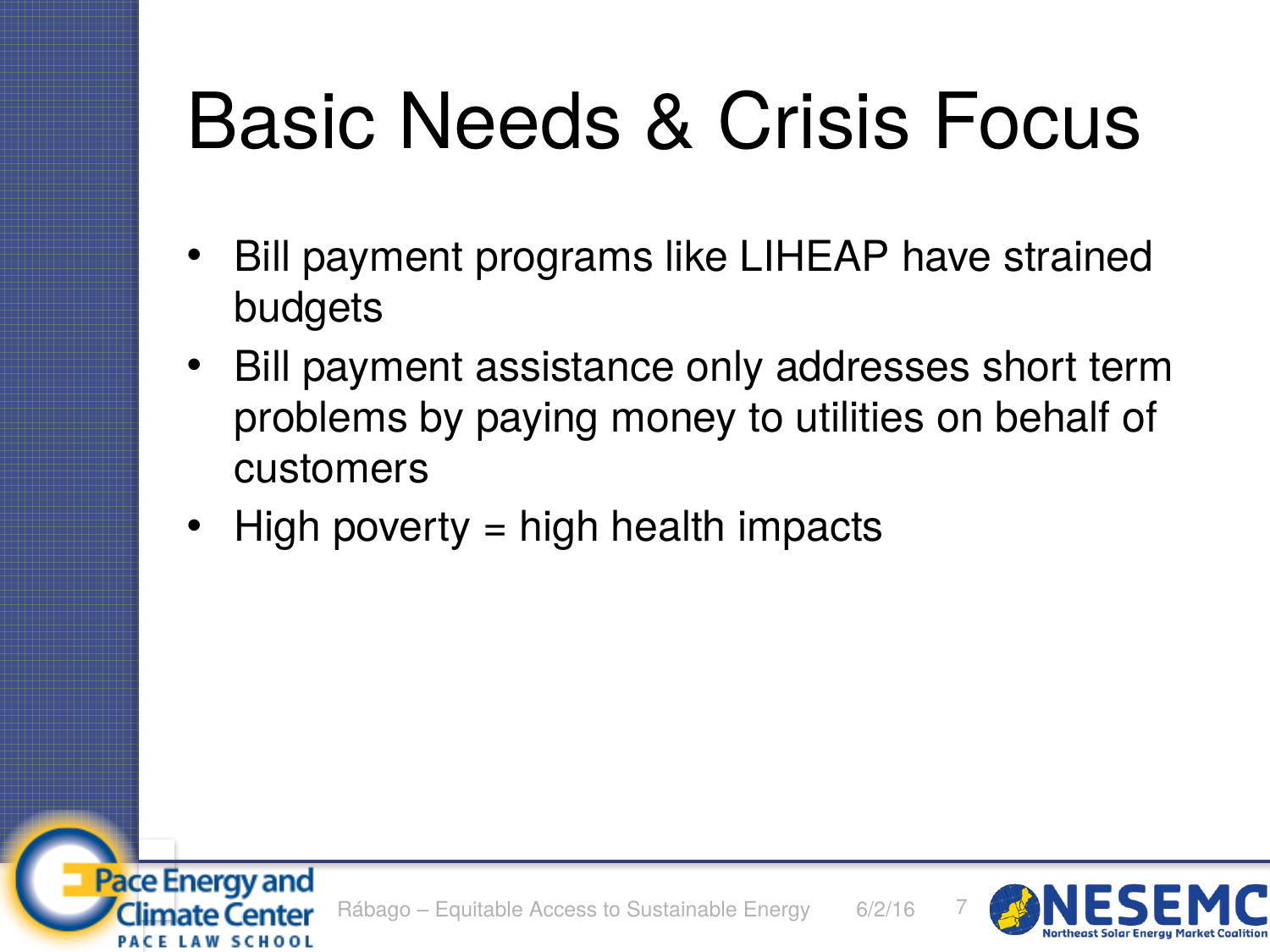

# Basic Needs & Crisis Focus
Bill payment programs like LIHEAP have strained budgets
Bill payment assistance only addresses short term problems by paying money to utilities on behalf of customers
High poverty = high health impacts
Rábago – Equitable Access to Sustainable Energy
6/2/16
7